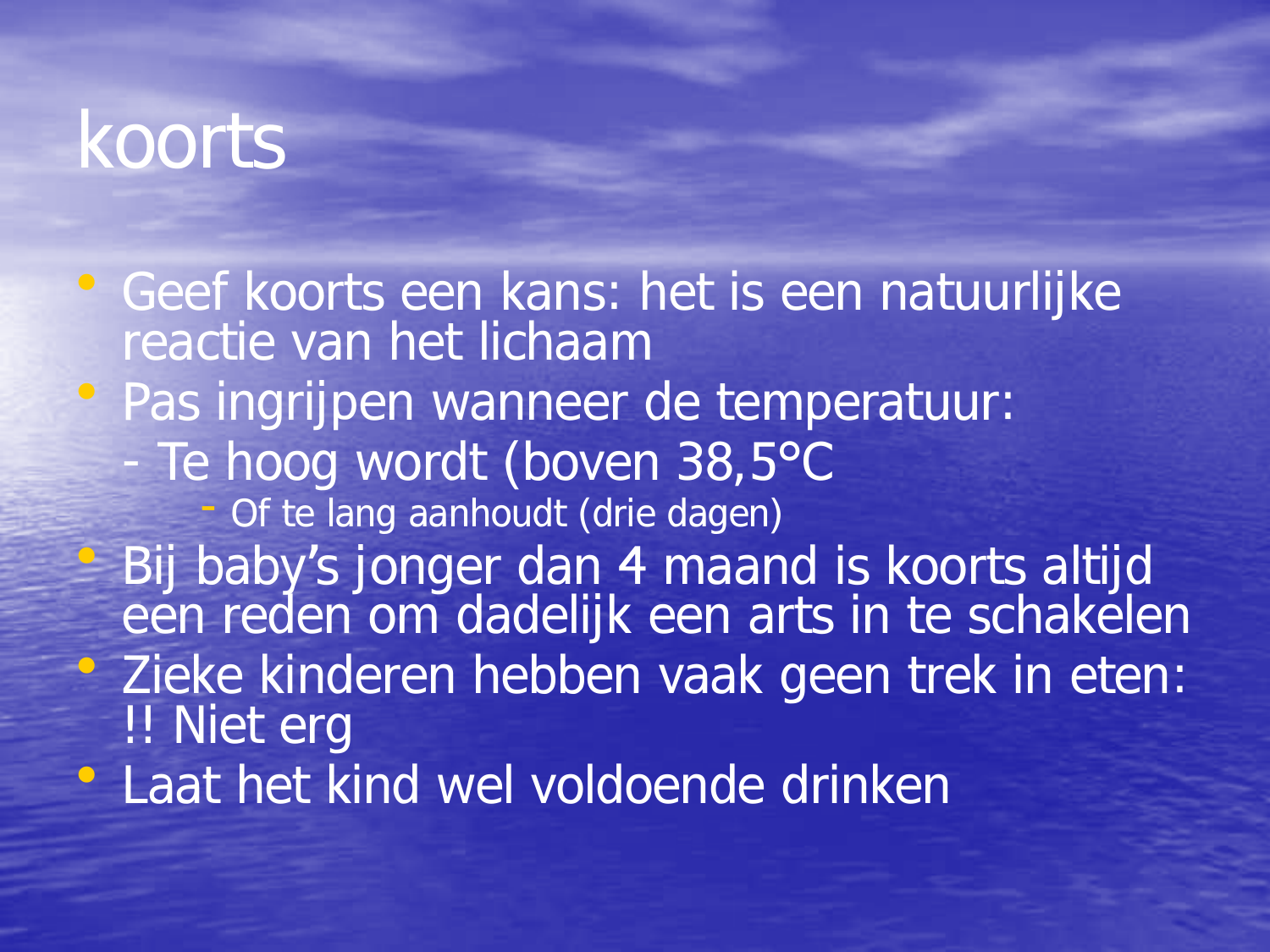

koorts
Geef koorts een kans: het is een natuurlijke reactie van het lichaam
Pas ingrijpen wanneer de temperatuur:
		- Te hoog wordt (boven 38,5°C
Of te lang aanhoudt (drie dagen)
Bij baby’s jonger dan 4 maand is koorts altijd een reden om dadelijk een arts in te schakelen
Zieke kinderen hebben vaak geen trek in eten: !! Niet erg
Laat het kind wel voldoende drinken